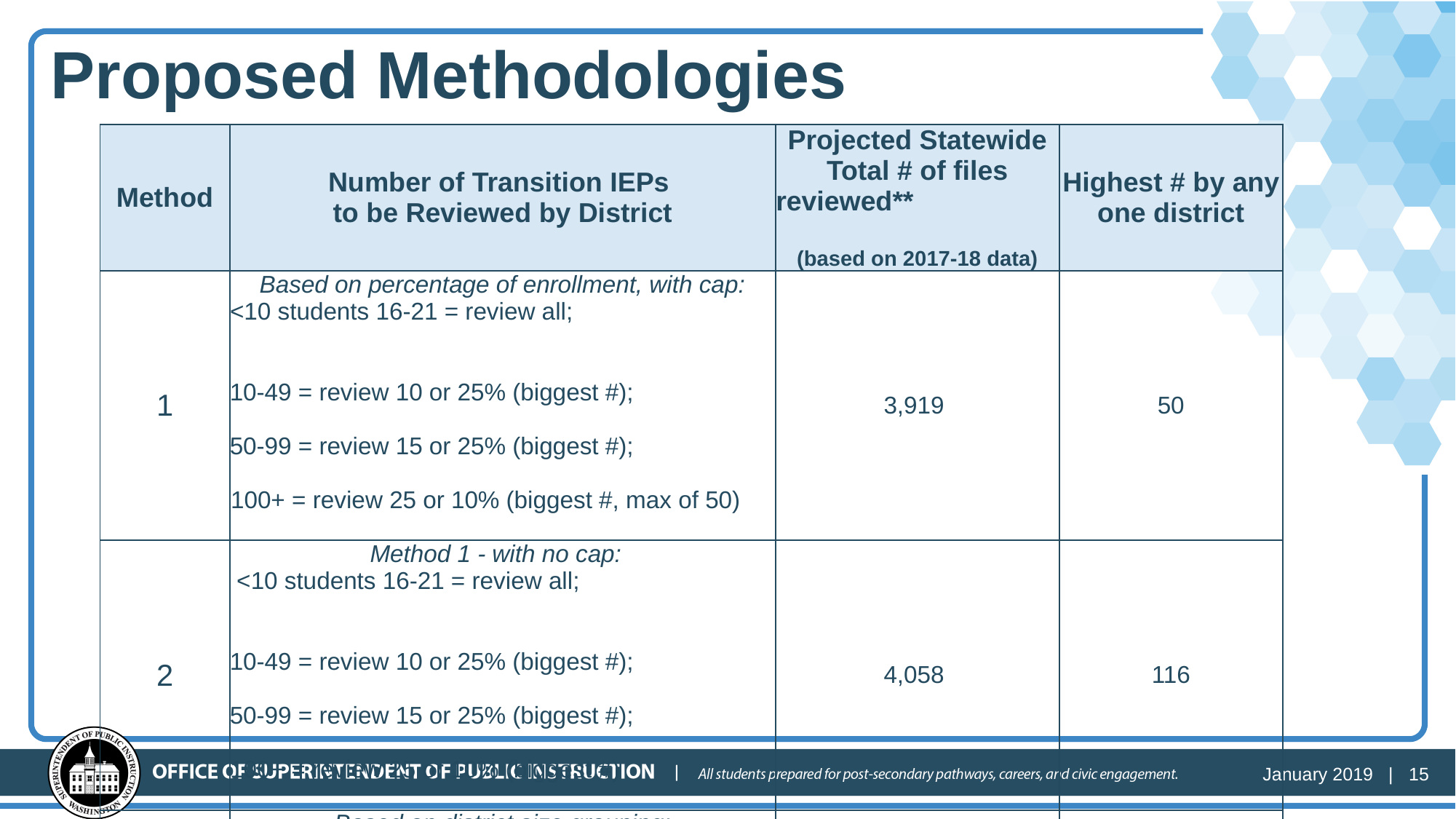

# Proposed Methodologies
| Method | Number of Transition IEPs to be Reviewed by District | Projected Statewide Total # of files reviewed\*\* (based on 2017-18 data) | Highest # by any one district |
| --- | --- | --- | --- |
| 1 | Based on percentage of enrollment, with cap: <10 students 16-21 = review all; 10-49 = review 10 or 25% (biggest #); 50-99 = review 15 or 25% (biggest #); 100+ = review 25 or 10% (biggest #, max of 50) | 3,919 | 50 |
| 2 | Method 1 - with no cap: <10 students 16-21 = review all; 10-49 = review 10 or 25% (biggest #); 50-99 = review 15 or 25% (biggest #); 100+ = review 25 or 10% (biggest #) | 4,058 | 116 |
| 3 | Based on district size grouping: Small (1-500 BEA) = 5 students (or all if <5); Medium (501-2,000 BEA) = 10; Large (2,001-10,000 BEA) = 15; Extra-large (>10,000 BEA) = 20; Largest 6 districts = 30 | 2,791 | 30 |